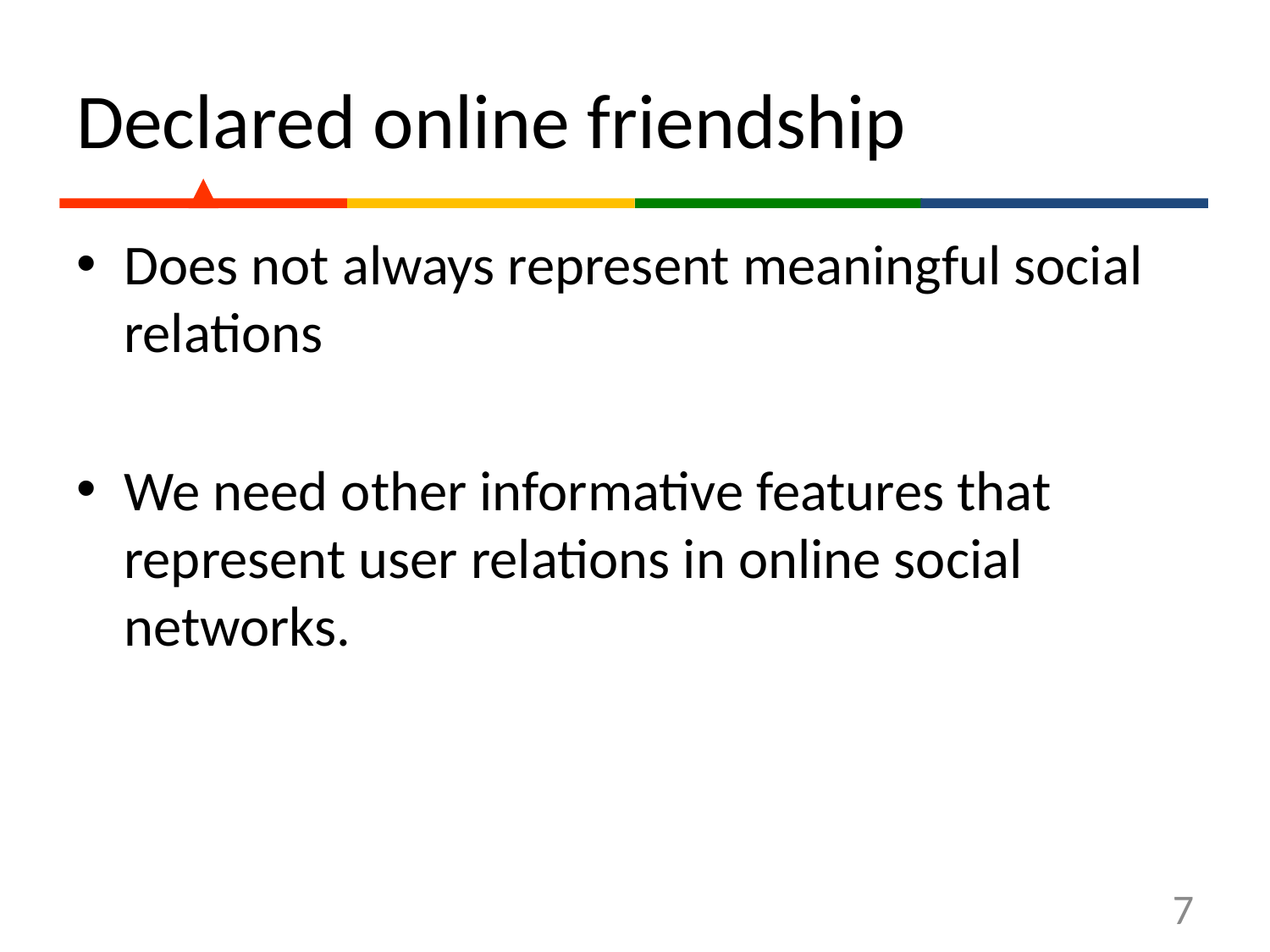

# Declared online friendship

Does not always represent meaningful social relations

We need other informative features that represent user relations in online social networks.
7